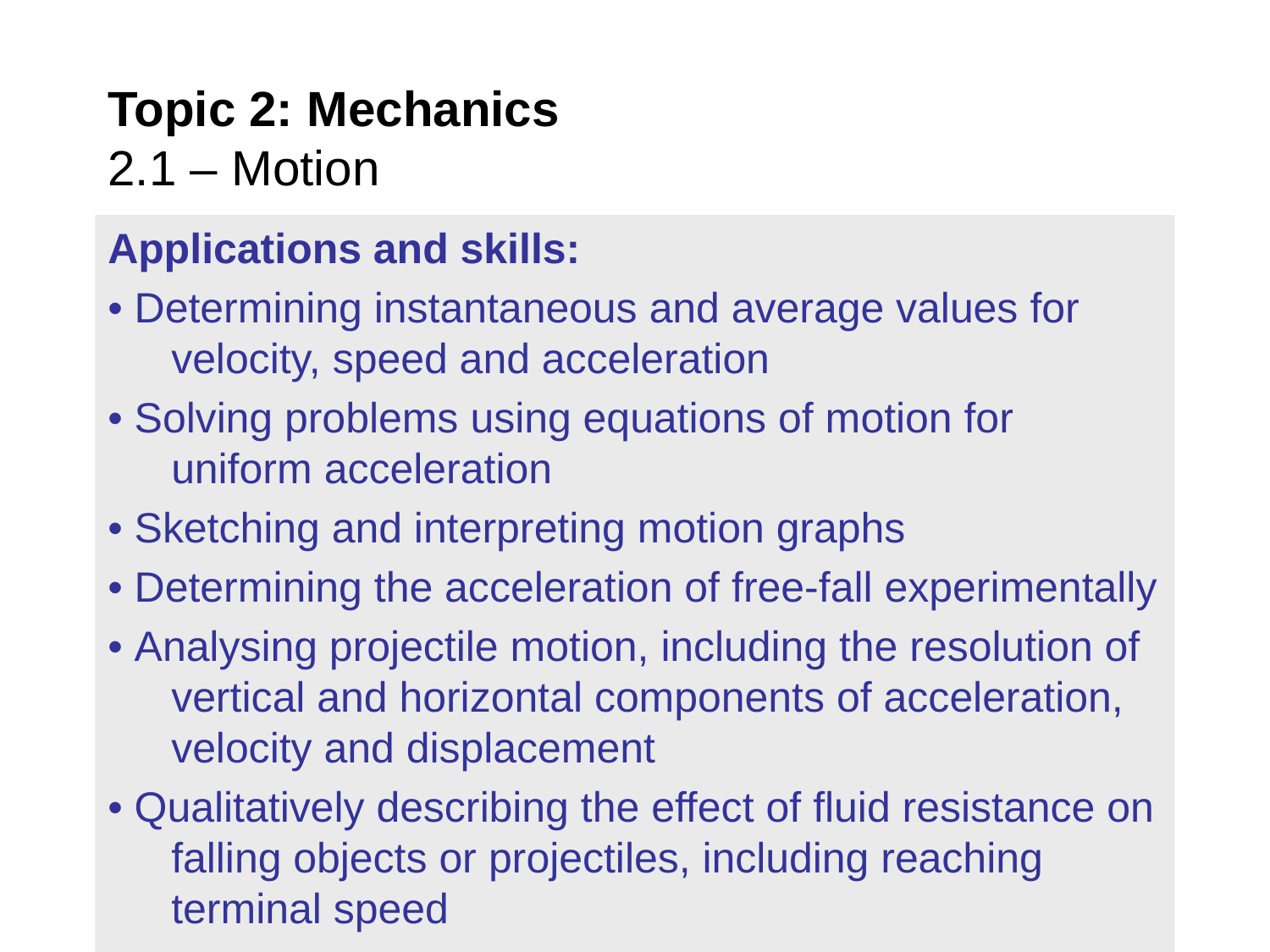

Topic 2: Mechanics
2.1 – Motion
Applications and skills:
• Determining instantaneous and average values for velocity, speed and acceleration
• Solving problems using equations of motion for uniform acceleration
• Sketching and interpreting motion graphs
• Determining the acceleration of free-fall experimentally
• Analysing projectile motion, including the resolution of vertical and horizontal components of acceleration, velocity and displacement
• Qualitatively describing the effect of fluid resistance on falling objects or projectiles, including reaching terminal speed